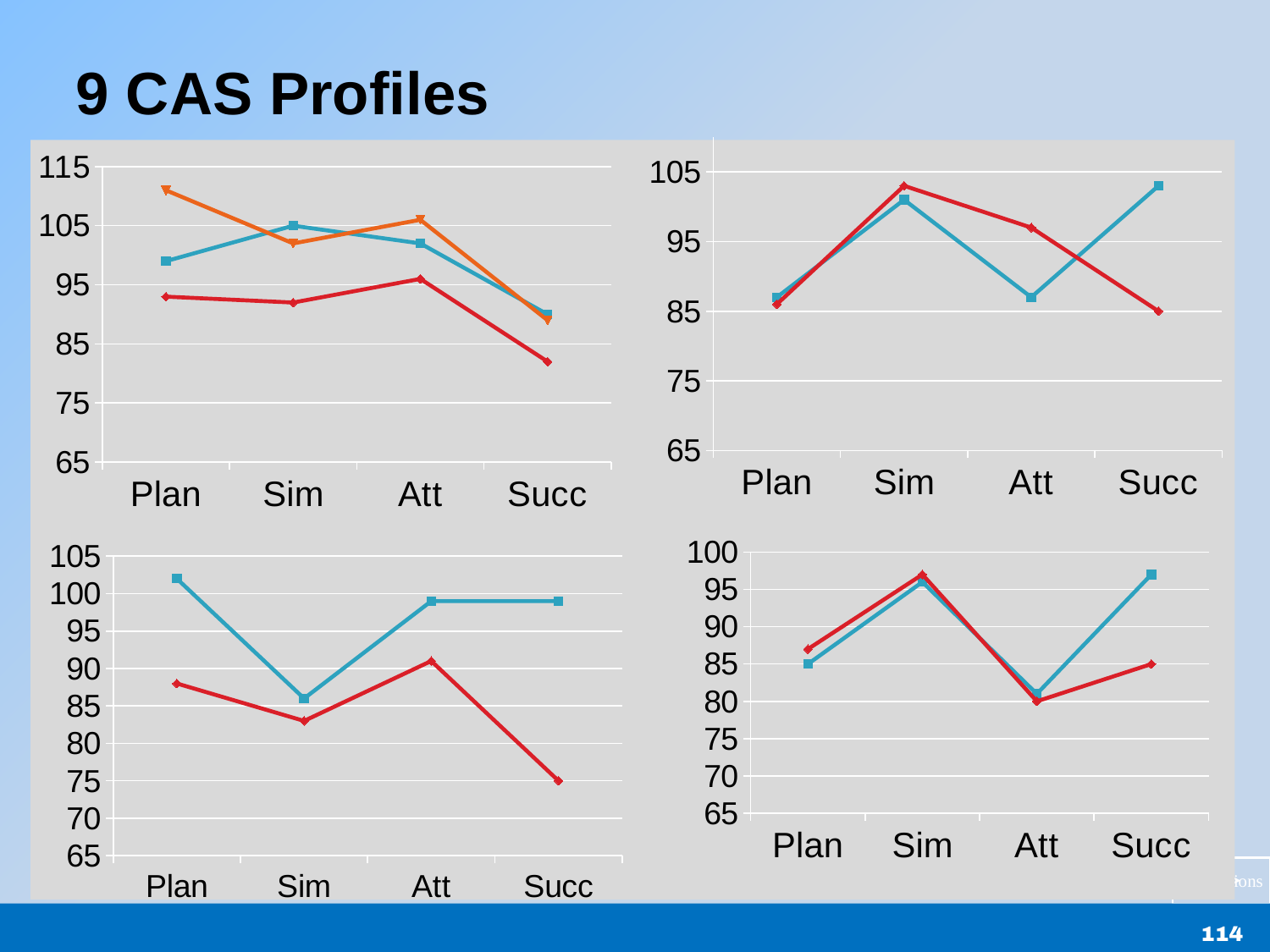

# 9 CAS Profiles

### Chart

| Category | P At | P Sc |
|---|---|---|
| Plan | 87.0 | 86.0 |
| Sim | 101.0 | 103.0 |
| Att | 87.0 | 97.0 |
| Succ | 103.0 | 85.0 |

### Chart

| Category | Suc1 | Suc 2 | Suc 3 |
|---|---|---|---|
| Plan | 99.0 | 93.0 | 111.0 |
| Sim | 105.0 | 92.0 | 102.0 |
| Att | 102.0 | 96.0 | 106.0 |
| Succ | 90.0 | 82.0 | 89.0 |

### Chart

| Category | At P | A, Sc, P |
|---|---|---|
| Plan | 85.0 | 87.0 |
| Sim | 96.0 | 97.0 |
| Att | 81.0 | 80.0 |
| Succ | 97.0 | 85.0 |

### Chart

| Category | Sim | P, Sm, Sc |
|---|---|---|
| Plan | 102.0 | 88.0 |
| Sim | 86.0 | 83.0 |
| Att | 99.0 | 91.0 |
| Succ | 99.0 | 75.0 |
114